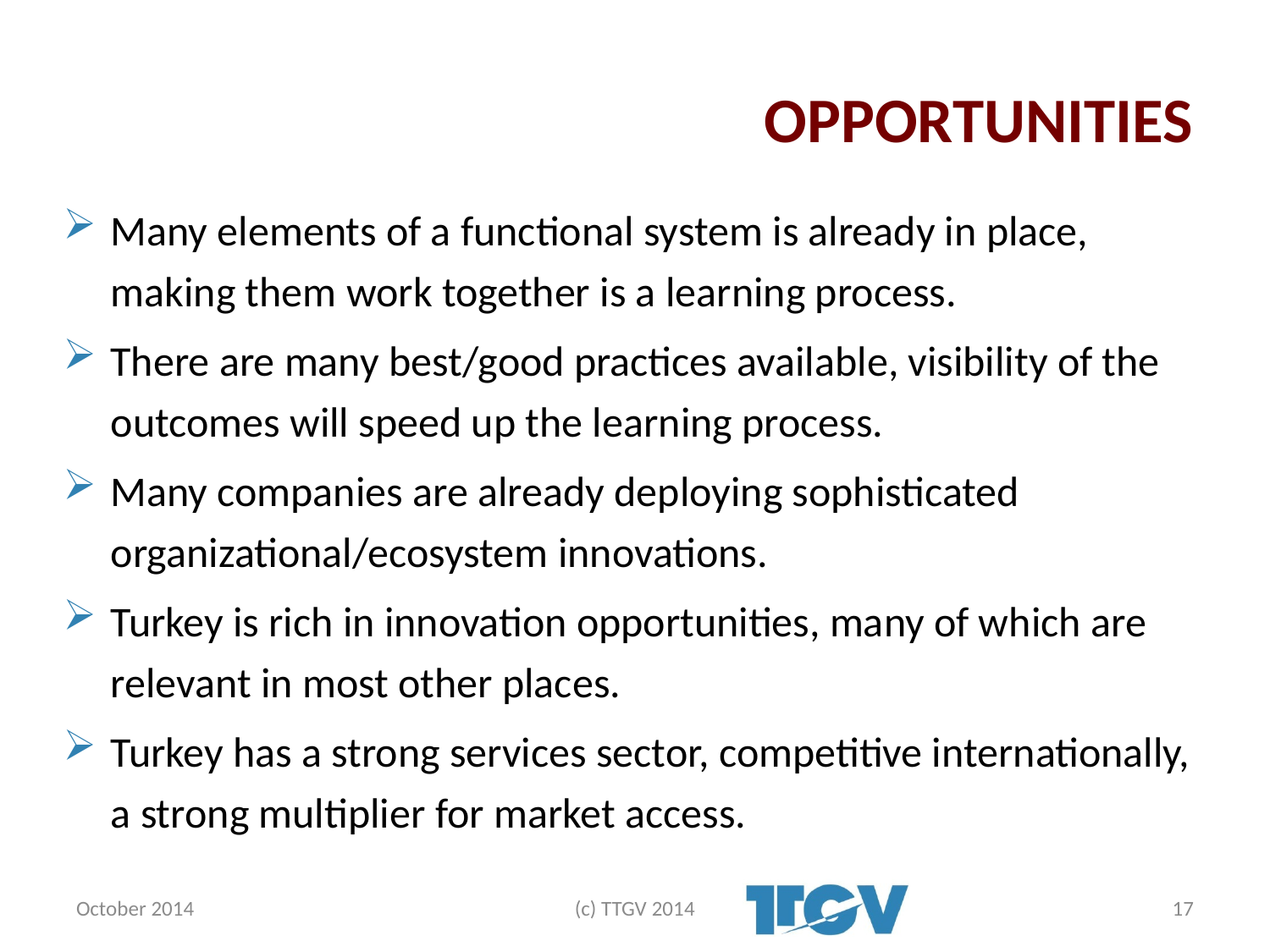

# OPPORTUNITIES
Many elements of a functional system is already in place, making them work together is a learning process.
There are many best/good practices available, visibility of the outcomes will speed up the learning process.
Many companies are already deploying sophisticated organizational/ecosystem innovations.
Turkey is rich in innovation opportunities, many of which are relevant in most other places.
Turkey has a strong services sector, competitive internationally, a strong multiplier for market access.
October 2014
(c) TTGV 2014
17